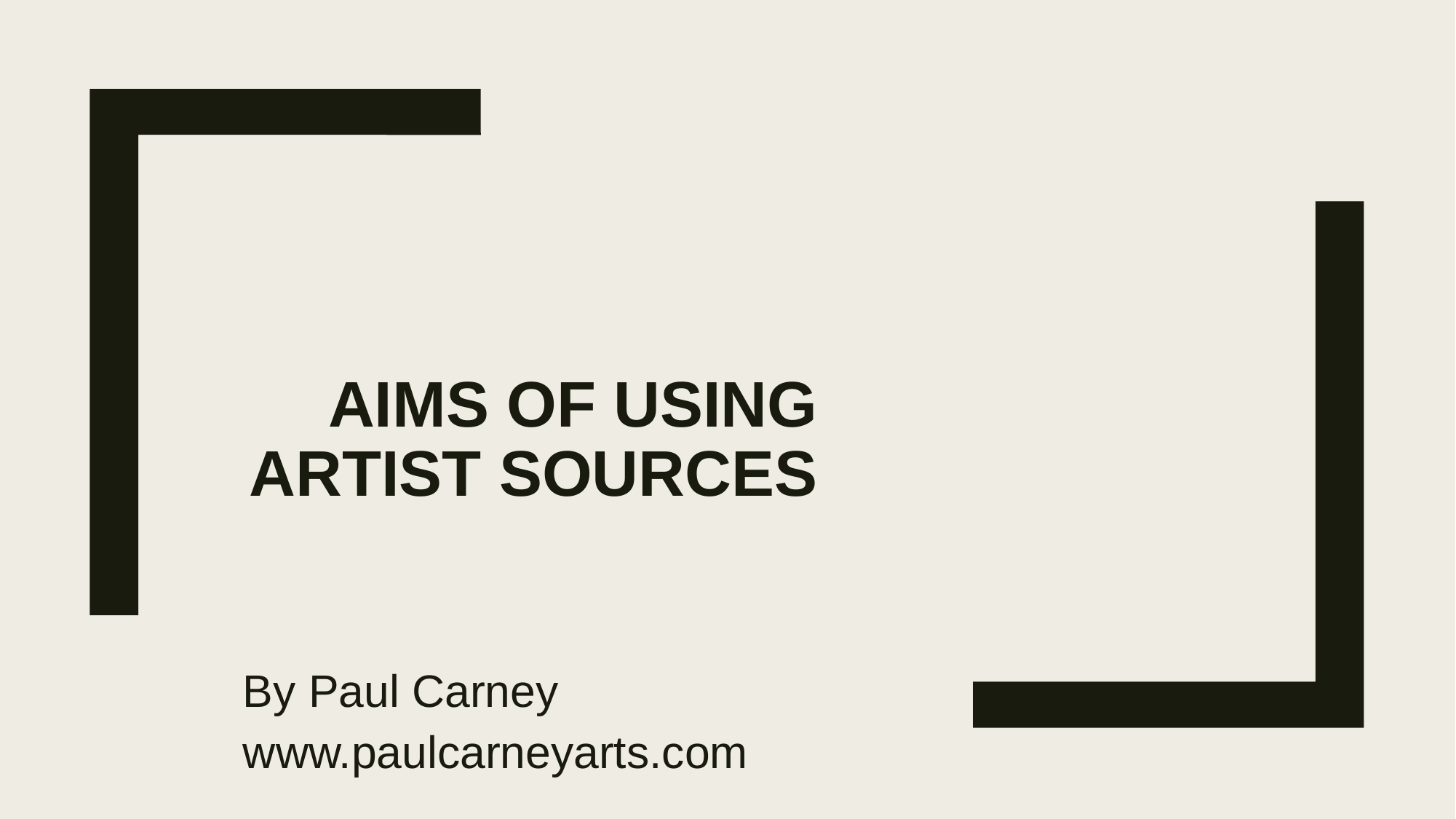

# AIMS of using Artist Sources
By Paul Carney
www.paulcarneyarts.com